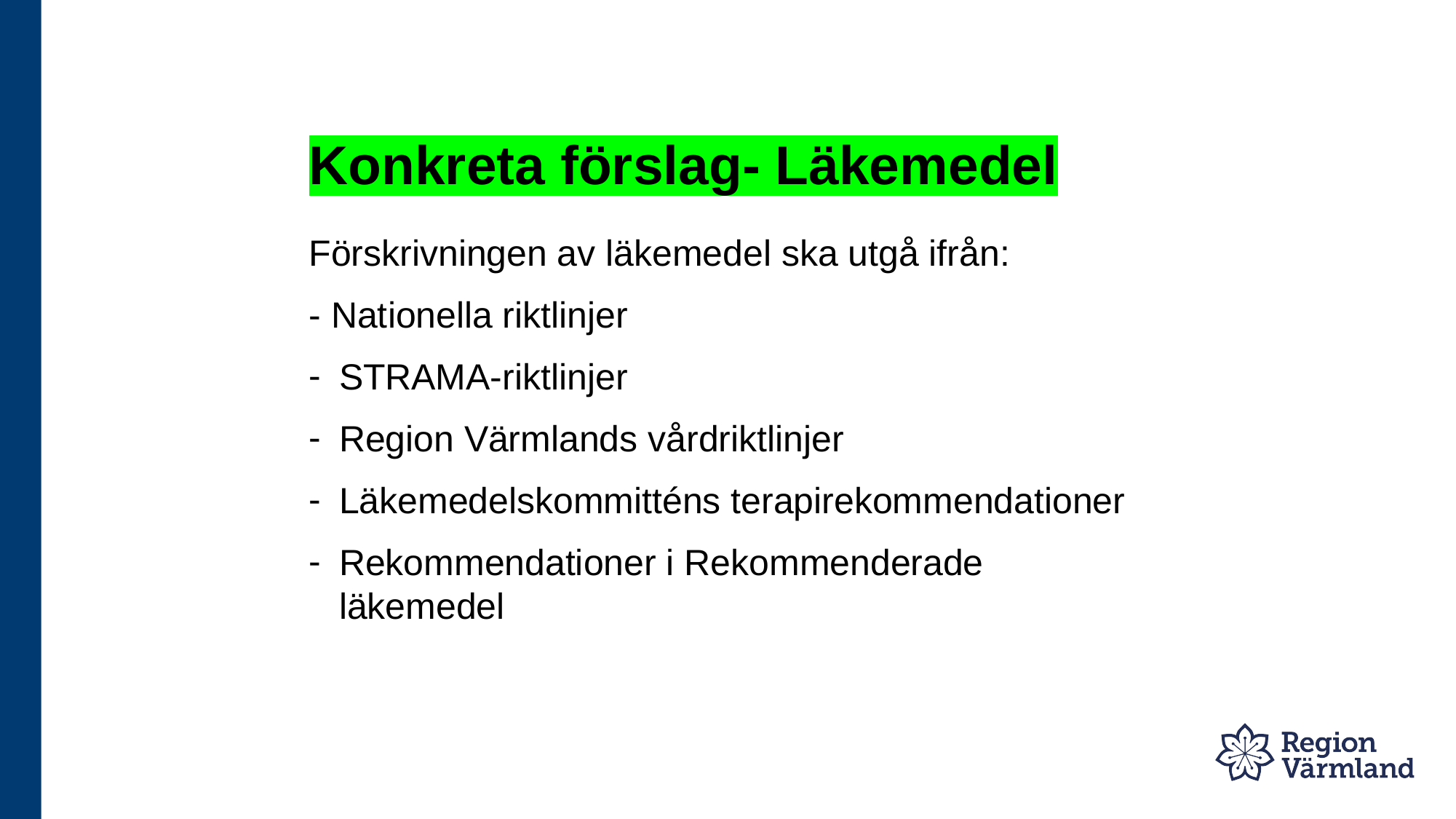

# Konkreta förslag- Läkemedel
Förskrivningen av läkemedel ska utgå ifrån:
- Nationella riktlinjer
STRAMA-riktlinjer
Region Värmlands vårdriktlinjer
Läkemedelskommitténs terapirekommendationer
Rekommendationer i Rekommenderade läkemedel